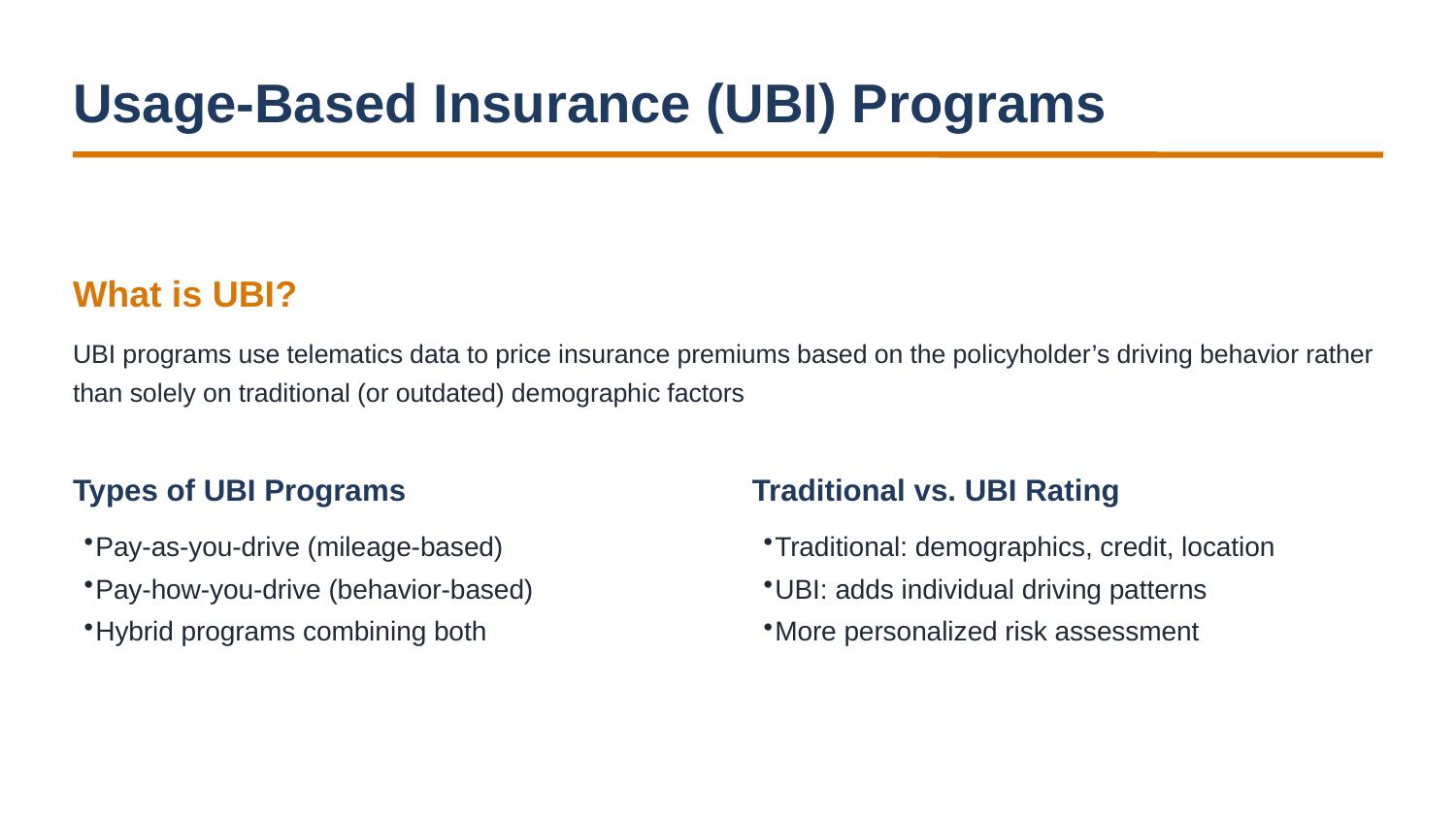

Usage-Based Insurance (UBI) Programs

What is UBI?
UBI programs use telematics data to price insurance premiums based on the policyholder’s driving behavior rather than solely on traditional (or outdated) demographic factors
Types of UBI Programs
Traditional vs. UBI Rating
Pay-as-you-drive (mileage-based)
Pay-how-you-drive (behavior-based)
Hybrid programs combining both
Traditional: demographics, credit, location
UBI: adds individual driving patterns
More personalized risk assessment